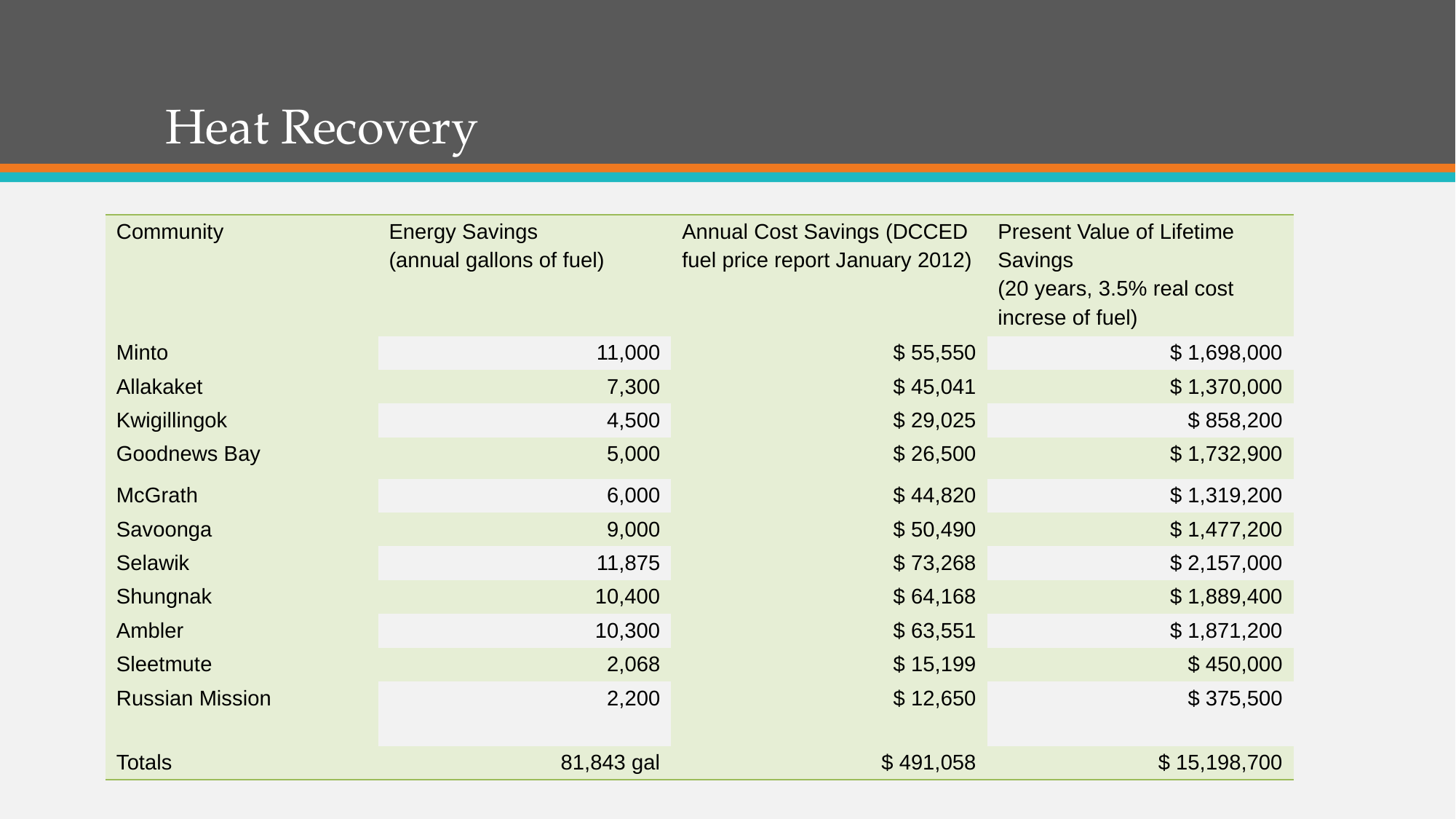

# Heat Recovery
| Community | Energy Savings (annual gallons of fuel) | Annual Cost Savings (DCCED fuel price report January 2012) | Present Value of Lifetime Savings (20 years, 3.5% real cost increse of fuel) |
| --- | --- | --- | --- |
| Minto | 11,000 | $ 55,550 | $ 1,698,000 |
| Allakaket | 7,300 | $ 45,041 | $ 1,370,000 |
| Kwigillingok | 4,500 | $ 29,025 | $ 858,200 |
| Goodnews Bay | 5,000 | $ 26,500 | $ 1,732,900 |
| McGrath | 6,000 | $ 44,820 | $ 1,319,200 |
| Savoonga | 9,000 | $ 50,490 | $ 1,477,200 |
| Selawik | 11,875 | $ 73,268 | $ 2,157,000 |
| Shungnak | 10,400 | $ 64,168 | $ 1,889,400 |
| Ambler | 10,300 | $ 63,551 | $ 1,871,200 |
| Sleetmute | 2,068 | $ 15,199 | $ 450,000 |
| Russian Mission | 2,200 | $ 12,650 | $ 375,500 |
| Totals | 81,843 gal | $ 491,058 | $ 15,198,700 |